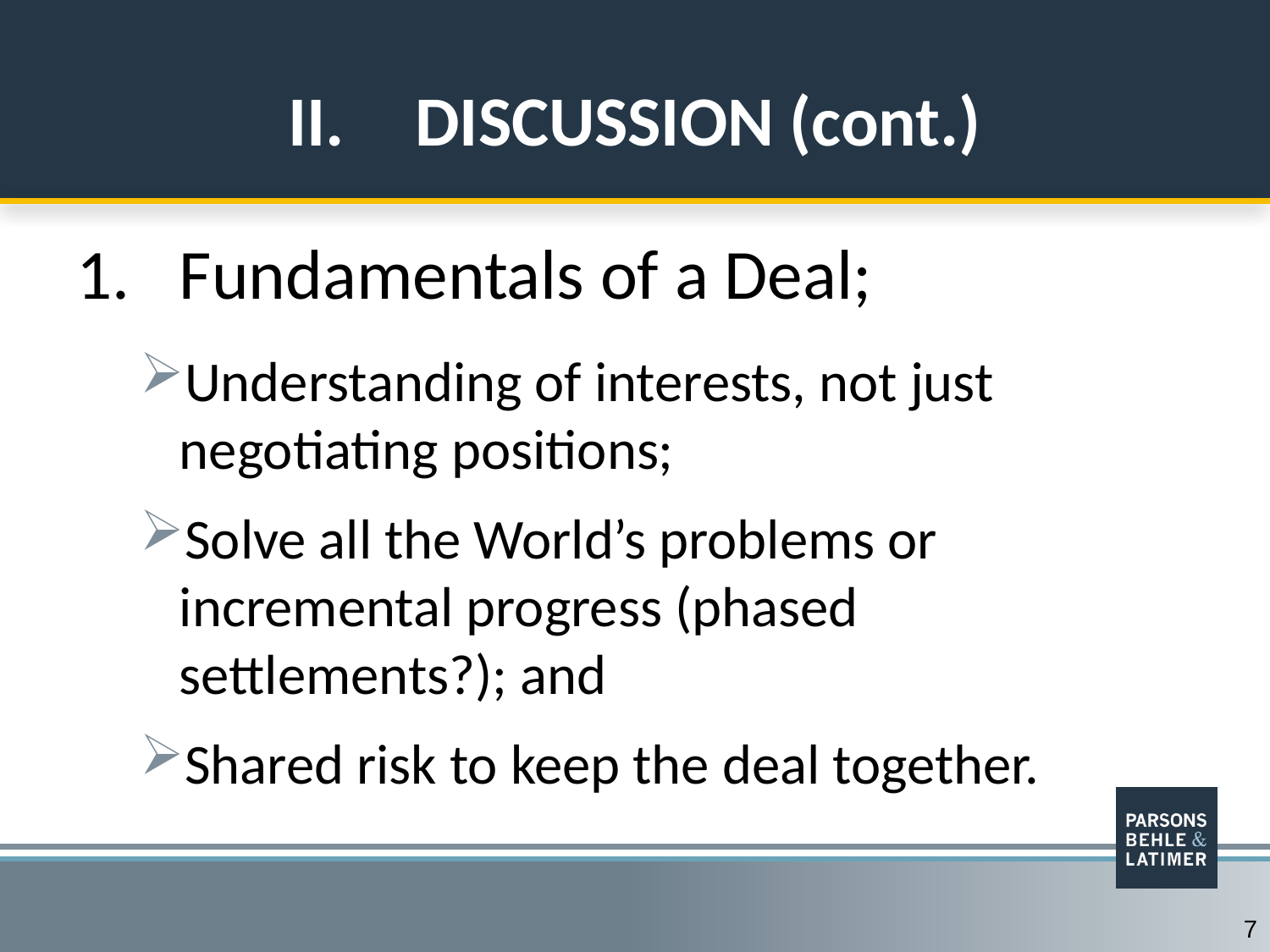

# II.	DISCUSSION (cont.)
Fundamentals of a Deal;
Understanding of interests, not just negotiating positions;
Solve all the World’s problems or incremental progress (phased settlements?); and
Shared risk to keep the deal together.